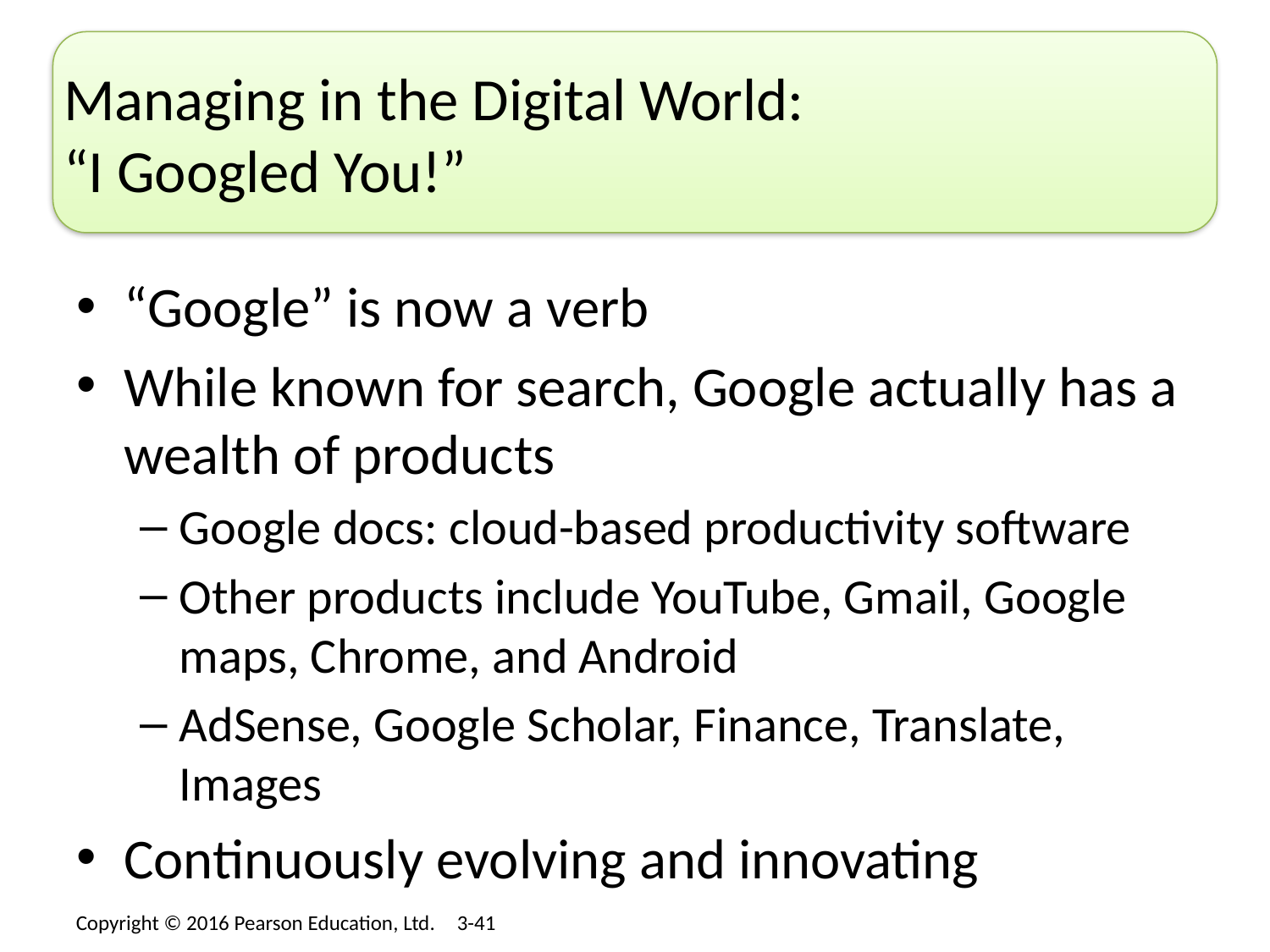

# Managing in the Digital World: “I Googled You!”
“Google” is now a verb
While known for search, Google actually has a wealth of products
Google docs: cloud-based productivity software
Other products include YouTube, Gmail, Google maps, Chrome, and Android
AdSense, Google Scholar, Finance, Translate, Images
Continuously evolving and innovating